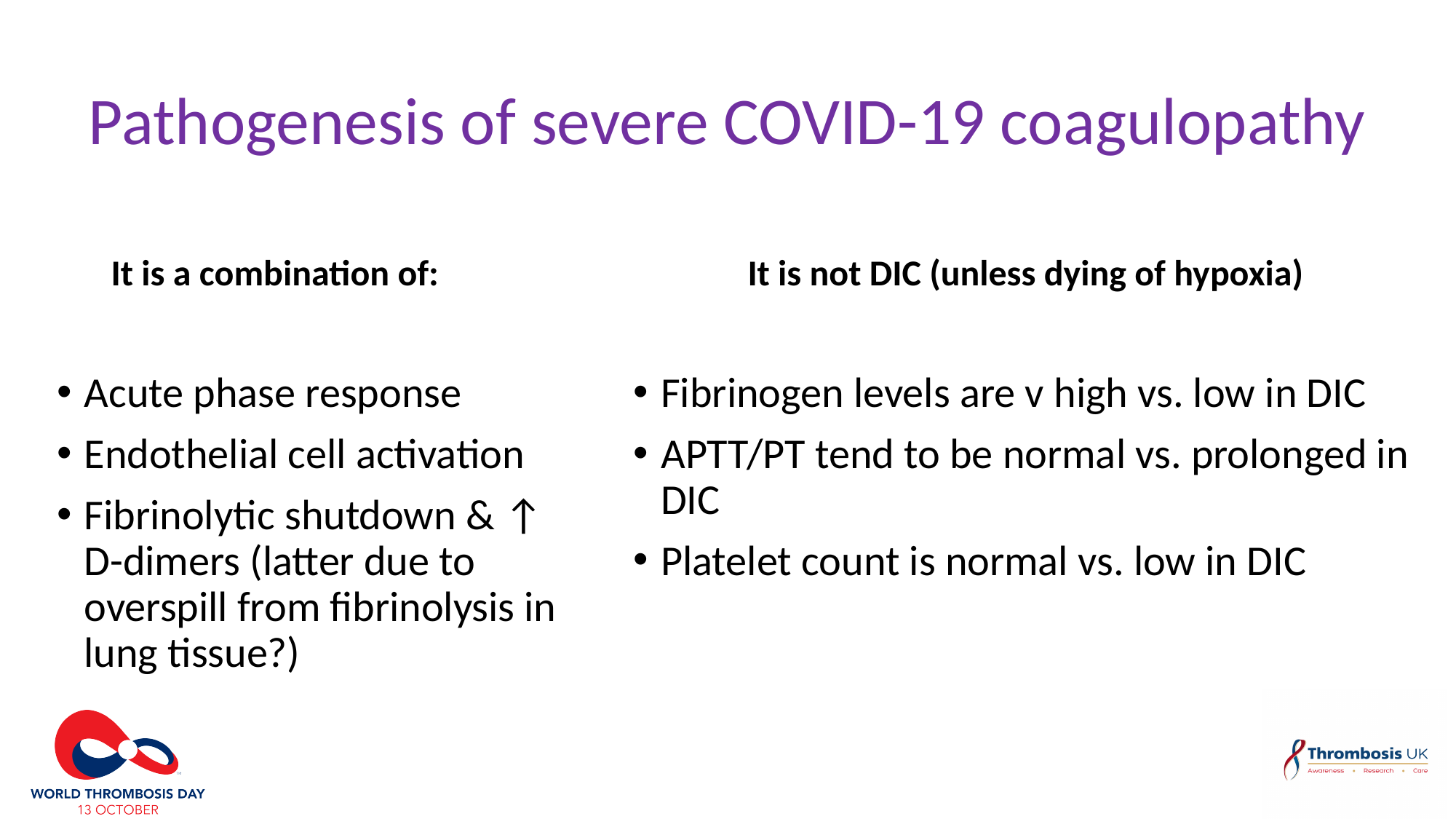

# Pathogenesis of severe COVID-19 coagulopathy
It is a combination of:
It is not DIC (unless dying of hypoxia)

Acute phase response
Endothelial cell activation
Fibrinolytic shutdown & ↑ D-dimers (latter due to overspill from fibrinolysis in lung tissue?)

Fibrinogen levels are v high vs. low in DIC
APTT/PT tend to be normal vs. prolonged in DIC
Platelet count is normal vs. low in DIC